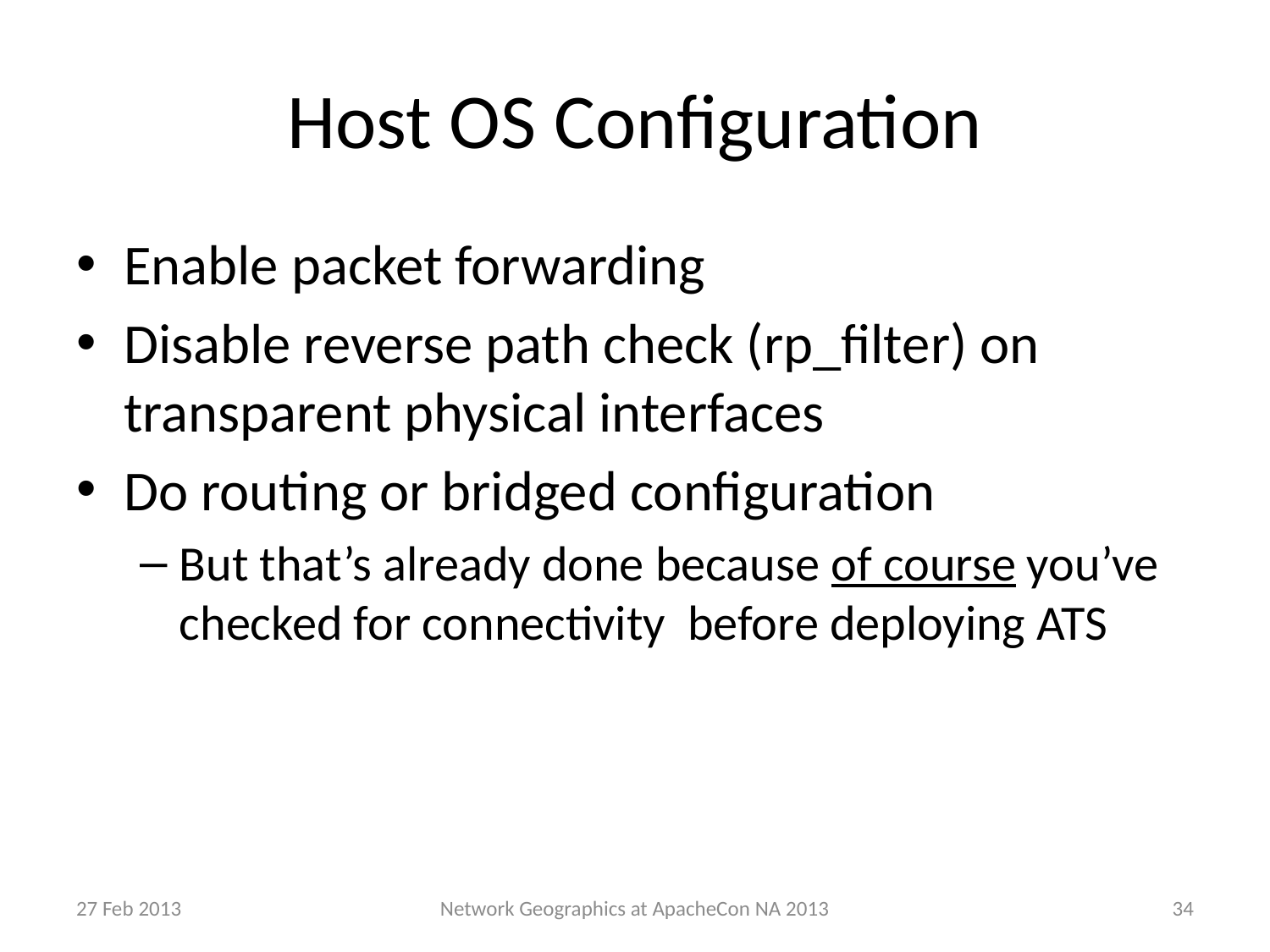

# Host OS Configuration
Enable packet forwarding
Disable reverse path check (rp_filter) on transparent physical interfaces
Do routing or bridged configuration
But that’s already done because of course you’ve checked for connectivity  before deploying ATS
27 Feb 2013
34
Network Geographics at ApacheCon NA 2013